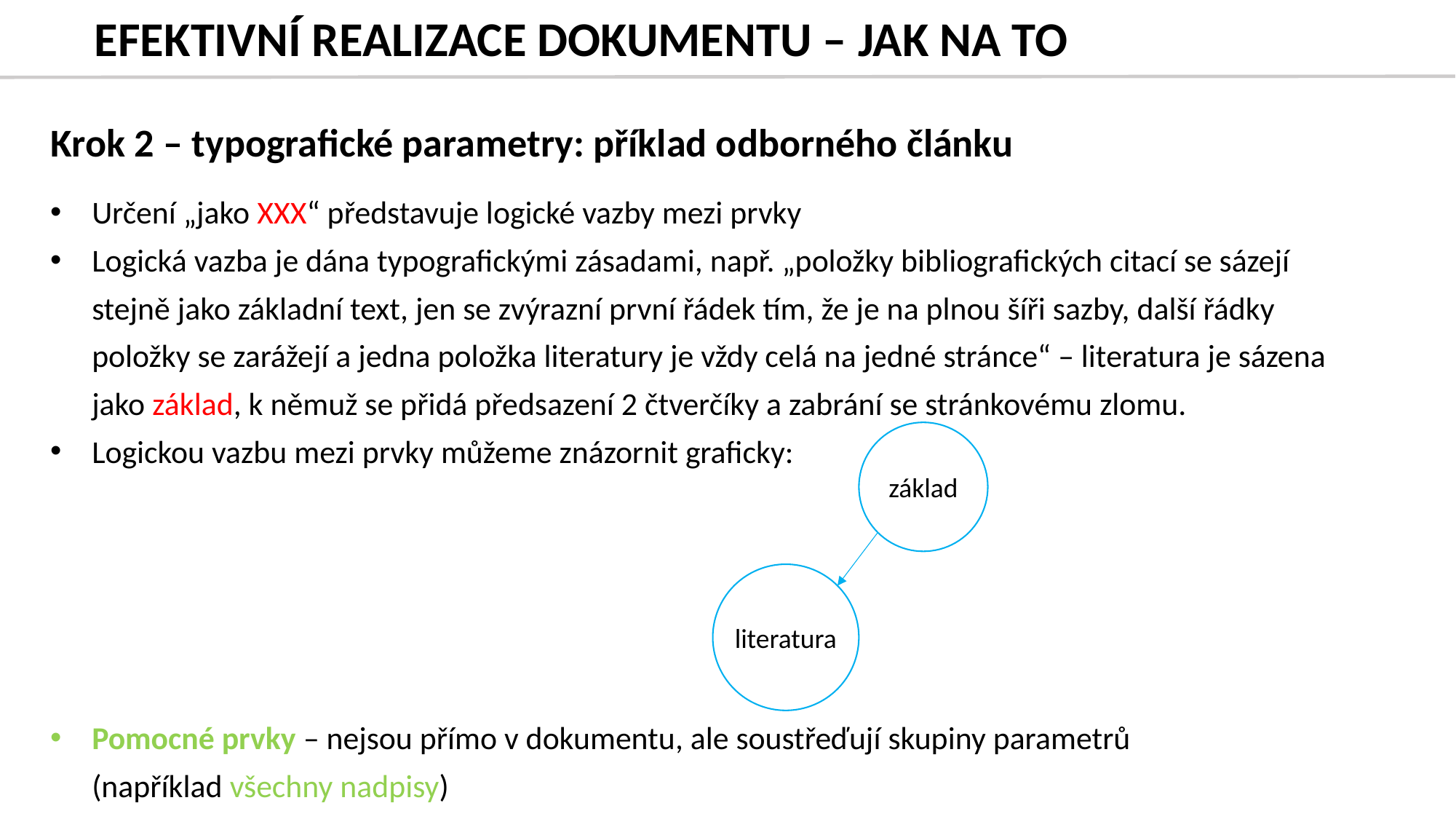

# EFEKTIVNÍ REALIZACE DOKUMENTU – JAK NA TO
Krok 2 – typografické parametry: příklad odborného článku

Určení „jako XXX“ představuje logické vazby mezi prvky
Logická vazba je dána typografickými zásadami, např. „položky bibliografických citací se sázejí stejně jako základní text, jen se zvýrazní první řádek tím, že je na plnou šíři sazby, další řádky položky se zarážejí a jedna položka literatury je vždy celá na jedné stránce“ – literatura je sázena jako základ, k němuž se přidá předsazení 2 čtverčíky a zabrání se stránkovému zlomu.
Logickou vazbu mezi prvky můžeme znázornit graficky:
Pomocné prvky – nejsou přímo v dokumentu, ale soustřeďují skupiny parametrů
(například všechny nadpisy)
základ
literatura